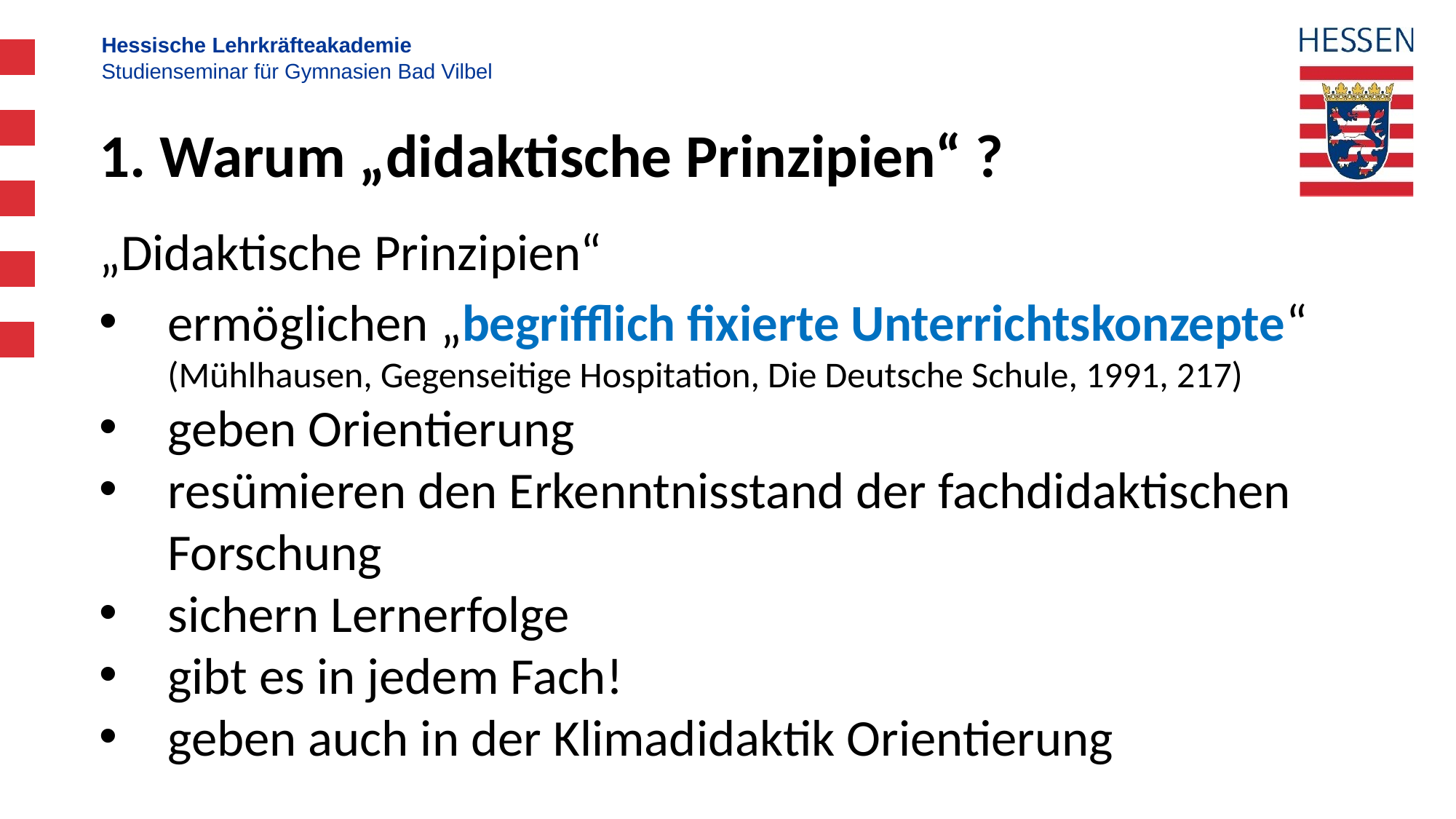

1. Warum „didaktische Prinzipien“ ?

„Didaktische Prinzipien“
ermöglichen „begrifflich fixierte Unterrichtskonzepte“
(Mühlhausen, Gegenseitige Hospitation, Die Deutsche Schule, 1991, 217)
geben Orientierung
resümieren den Erkenntnisstand der fachdidaktischen Forschung
sichern Lernerfolge
gibt es in jedem Fach!
geben auch in der Klimadidaktik Orientierung